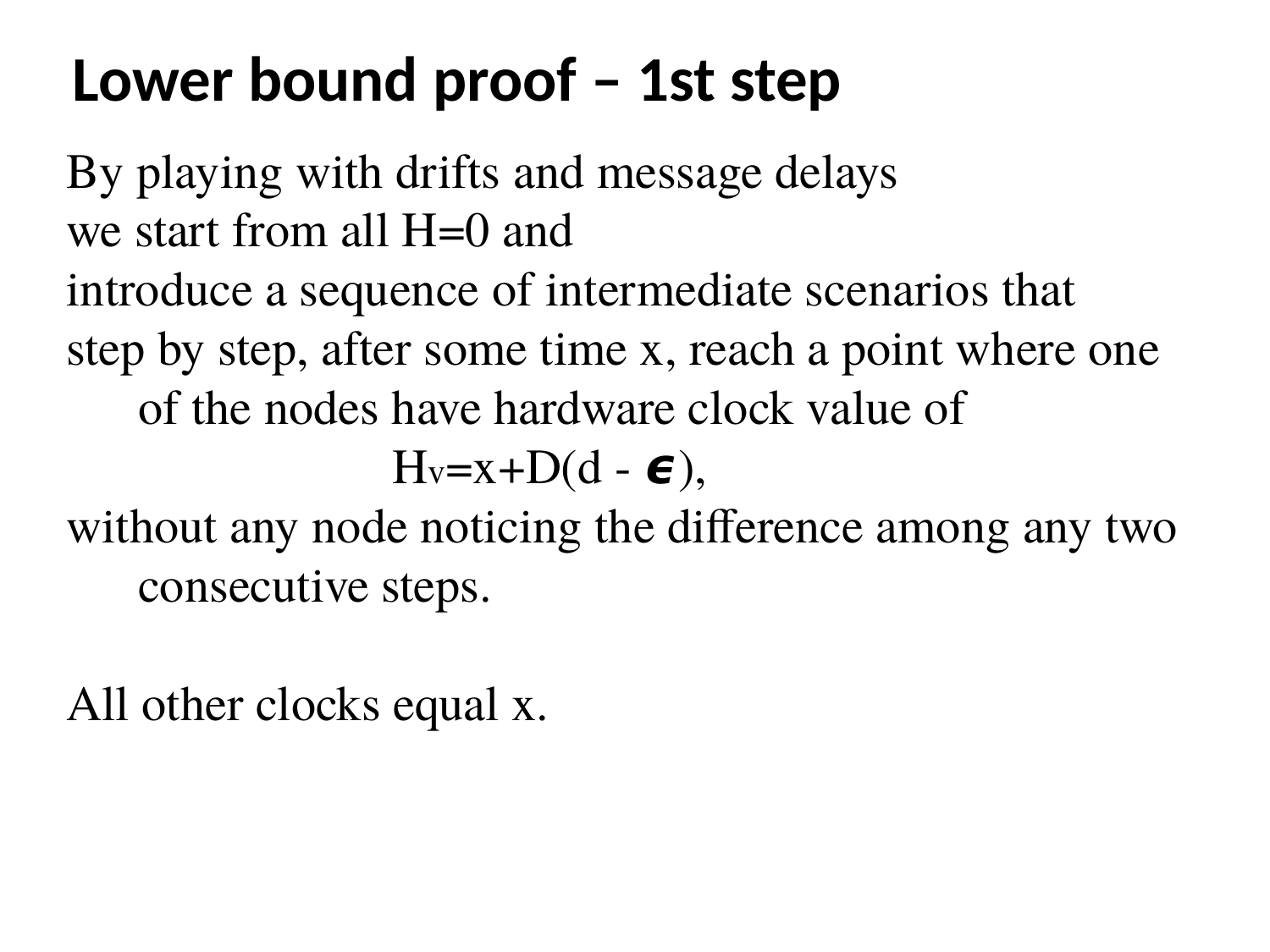

Lower bound proof – 1st step

By playing with drifts and message delays
we start from all H=0 and
introduce a sequence of intermediate scenarios that
step by step, after some time x, reach a point where one of the nodes have hardware clock value of
			Hv=x+D(d - 𝟄),
without any node noticing the difference among any two consecutive steps.

All other clocks equal x.